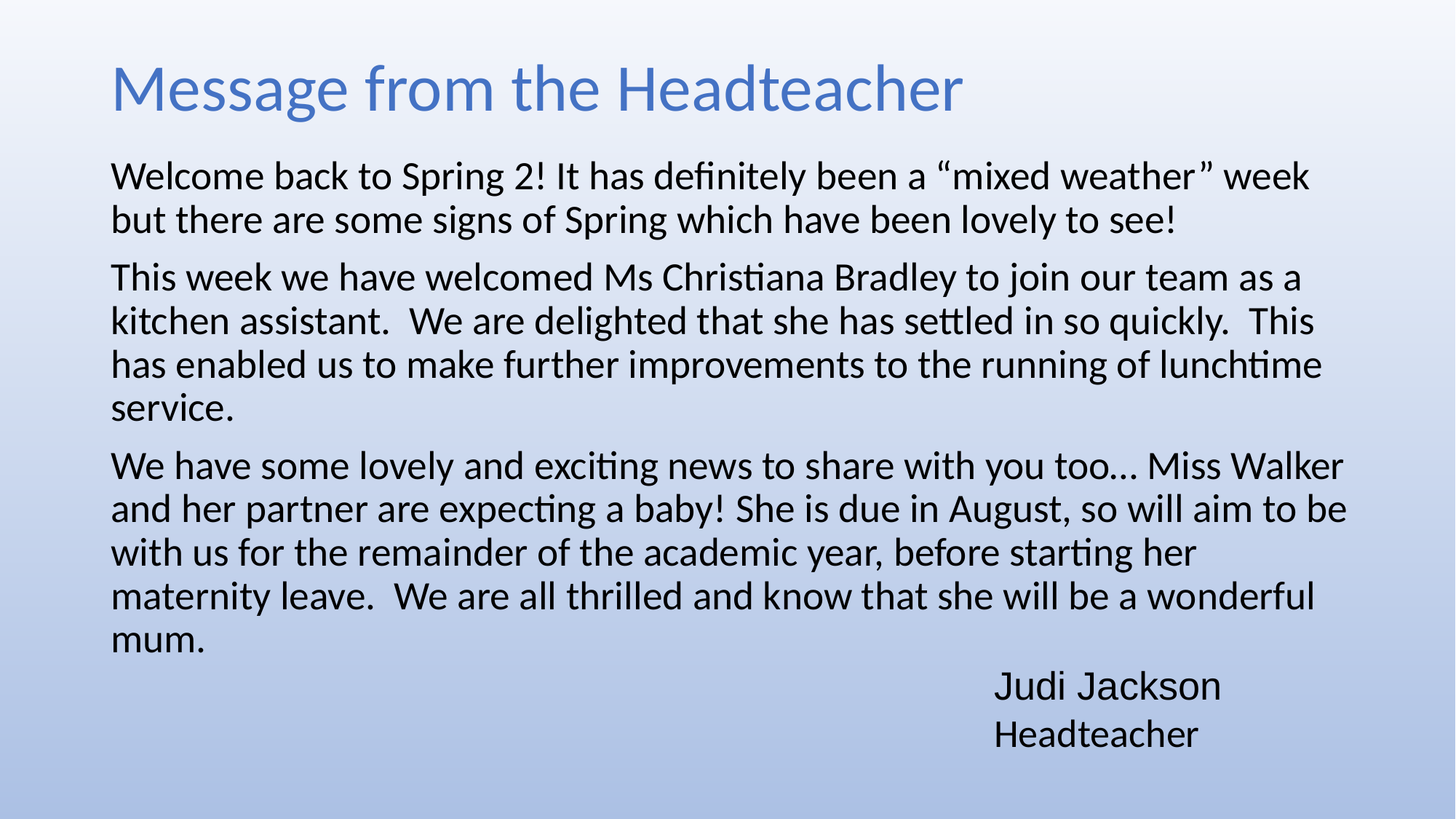

# Message from the Headteacher
Welcome back to Spring 2! It has definitely been a “mixed weather” week but there are some signs of Spring which have been lovely to see!
This week we have welcomed Ms Christiana Bradley to join our team as a kitchen assistant.  We are delighted that she has settled in so quickly.  This has enabled us to make further improvements to the running of lunchtime service.
We have some lovely and exciting news to share with you too… Miss Walker and her partner are expecting a baby! She is due in August, so will aim to be with us for the remainder of the academic year, before starting her maternity leave.  We are all thrilled and know that she will be a wonderful mum.
Judi Jackson
Headteacher